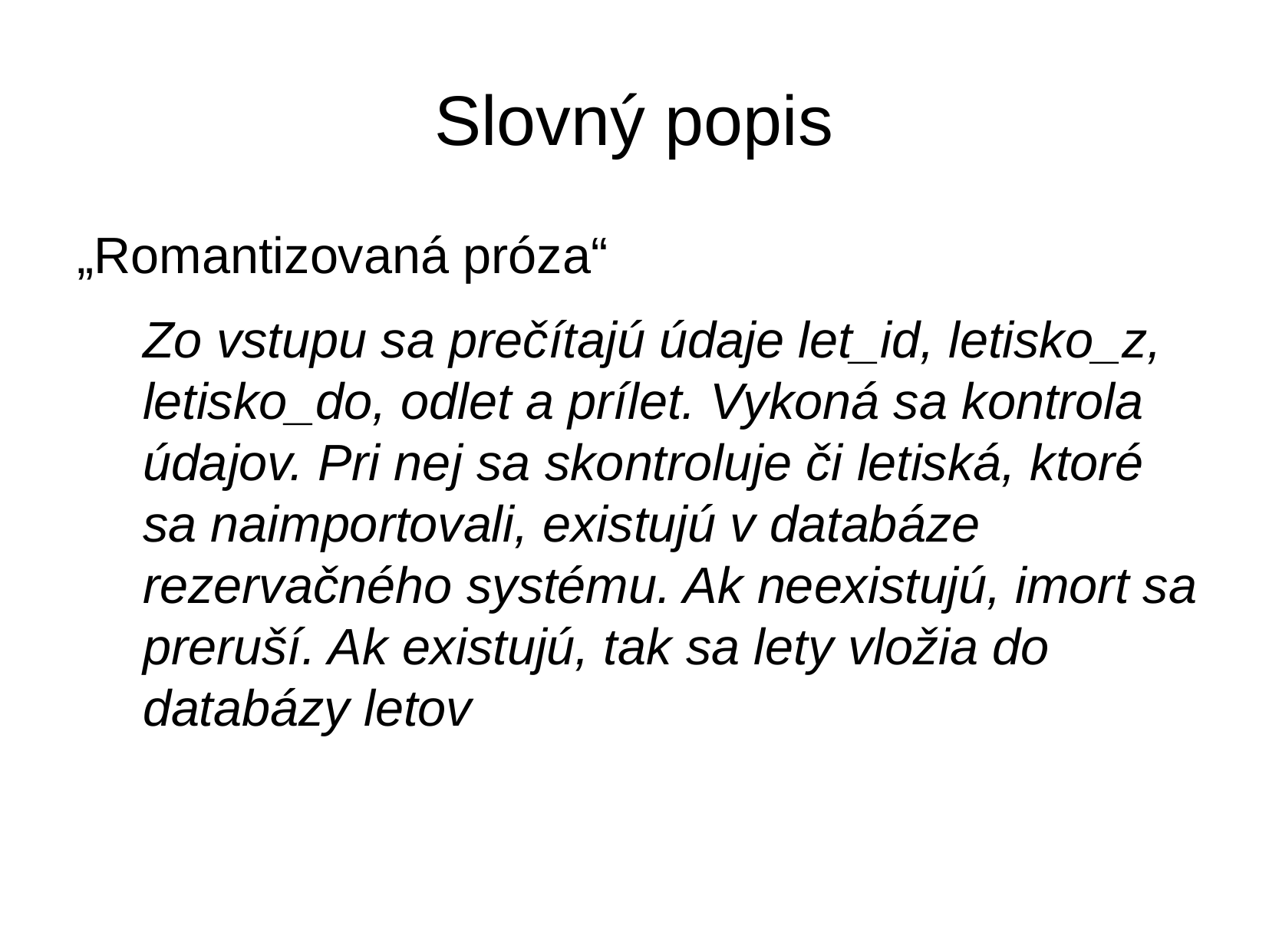

# Slovný popis
„Romantizovaná próza“
Zo vstupu sa prečítajú údaje let_id, letisko_z, letisko_do, odlet a prílet. Vykoná sa kontrola údajov. Pri nej sa skontroluje či letiská, ktoré sa naimportovali, existujú v databáze rezervačného systému. Ak neexistujú, imort sa preruší. Ak existujú, tak sa lety vložia do databázy letov